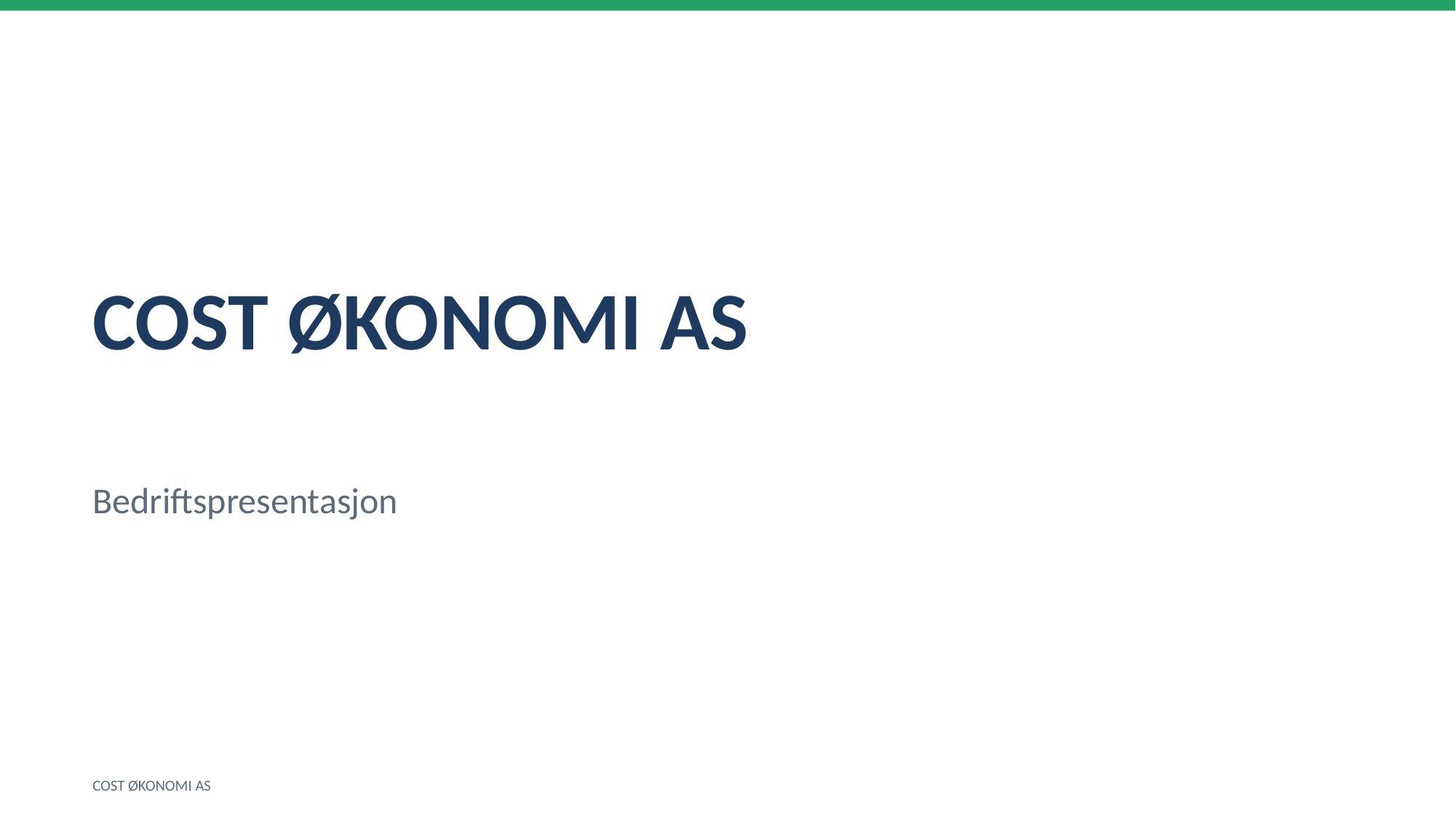

COST ØKONOMI AS
Bedriftspresentasjon
COST ØKONOMI AS